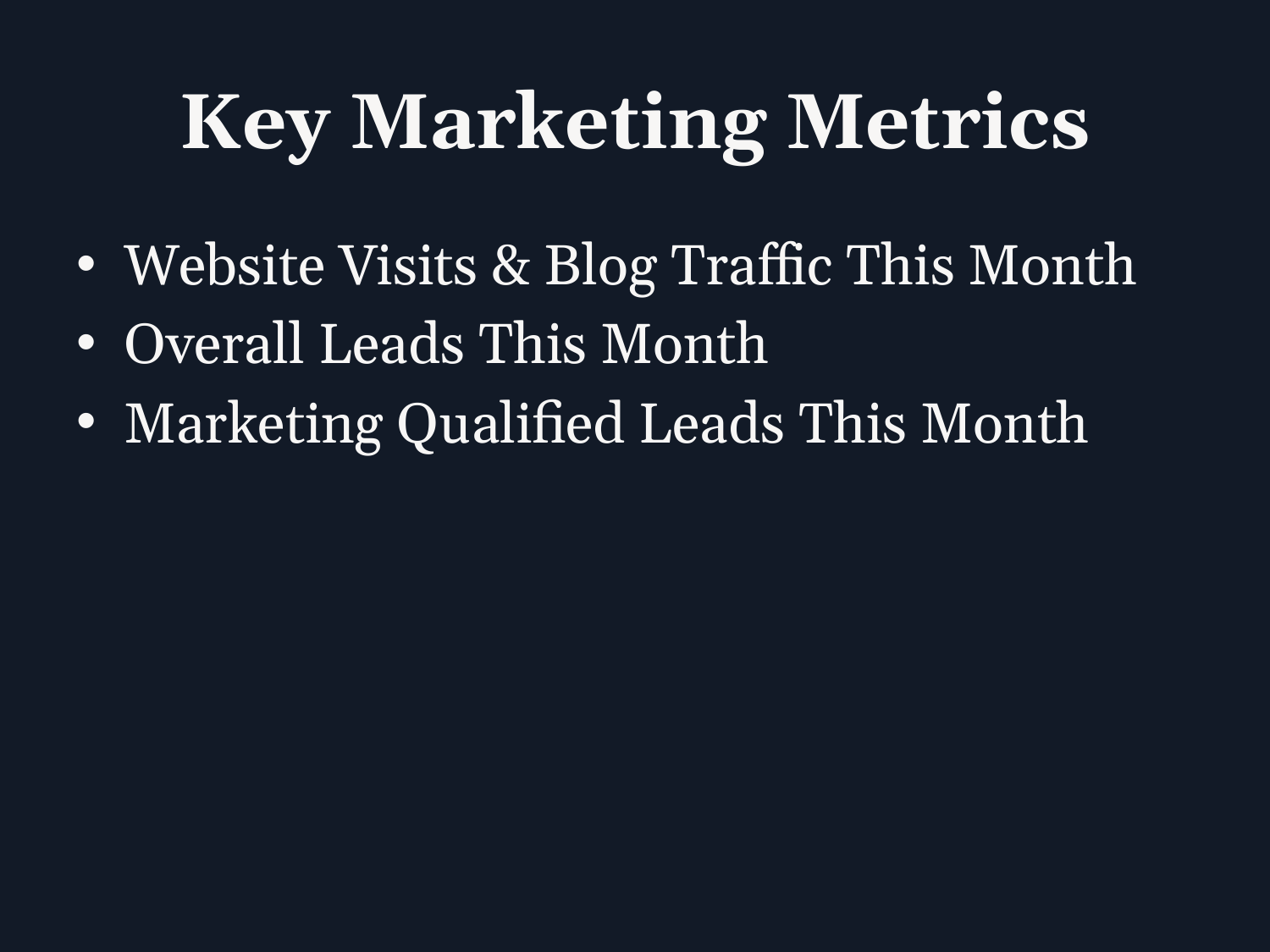

# Key Marketing Metrics
Website Visits & Blog Traffic This Month
Overall Leads This Month
Marketing Qualified Leads This Month